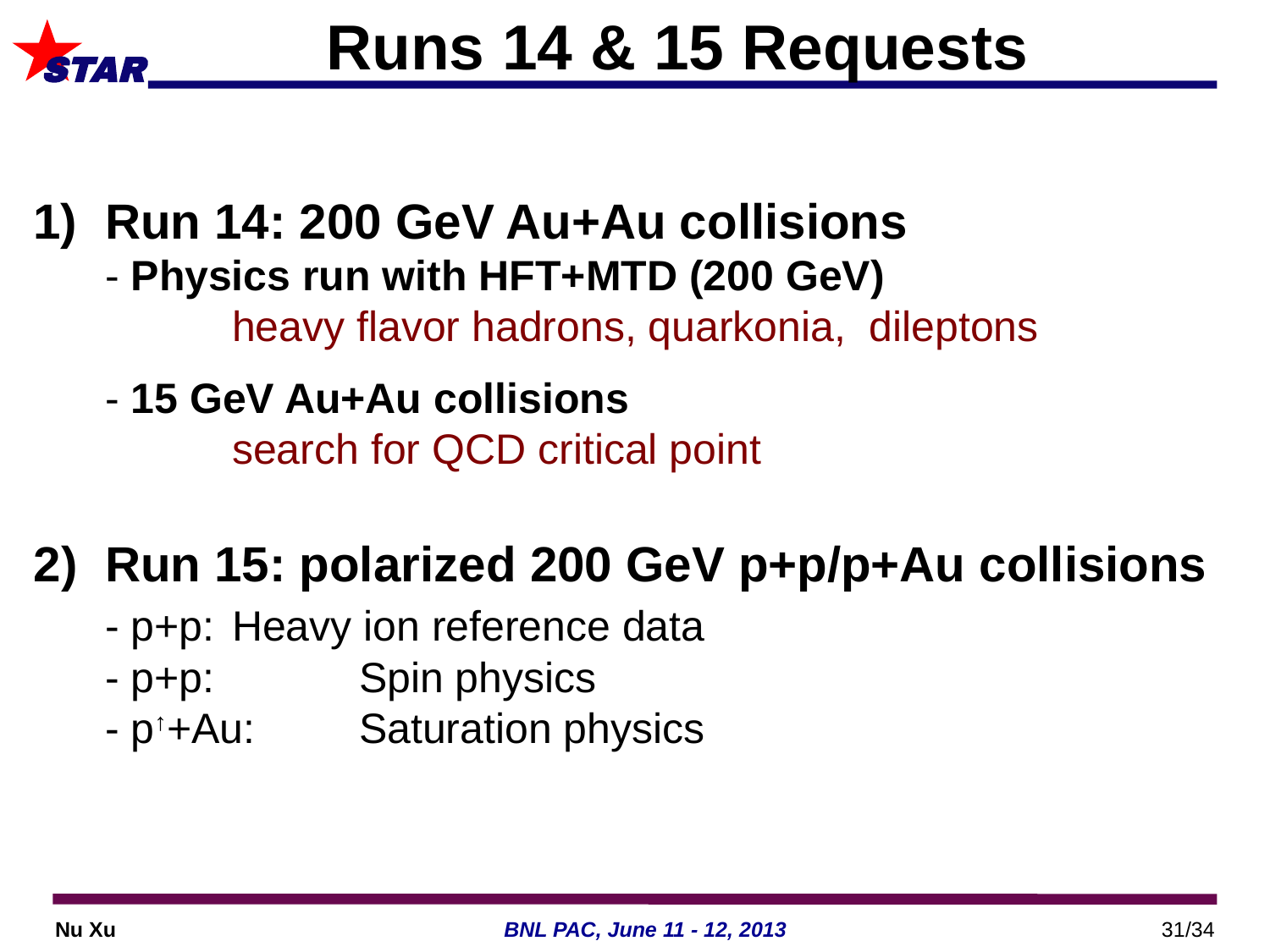

# Runs 14 & 15 Requests

Run 14: 200 GeV Au+Au collisions
	- Physics run with HFT+MTD (200 GeV)
		heavy flavor hadrons, quarkonia,  dileptons

	- 15 GeV Au+Au collisions
		search for QCD critical point

2)	Run 15: polarized 200 GeV p+p/p+Au collisions
	- p+p: 	Heavy ion reference data
	- p+p:		Spin physics
	- p↑+Au:	Saturation physics